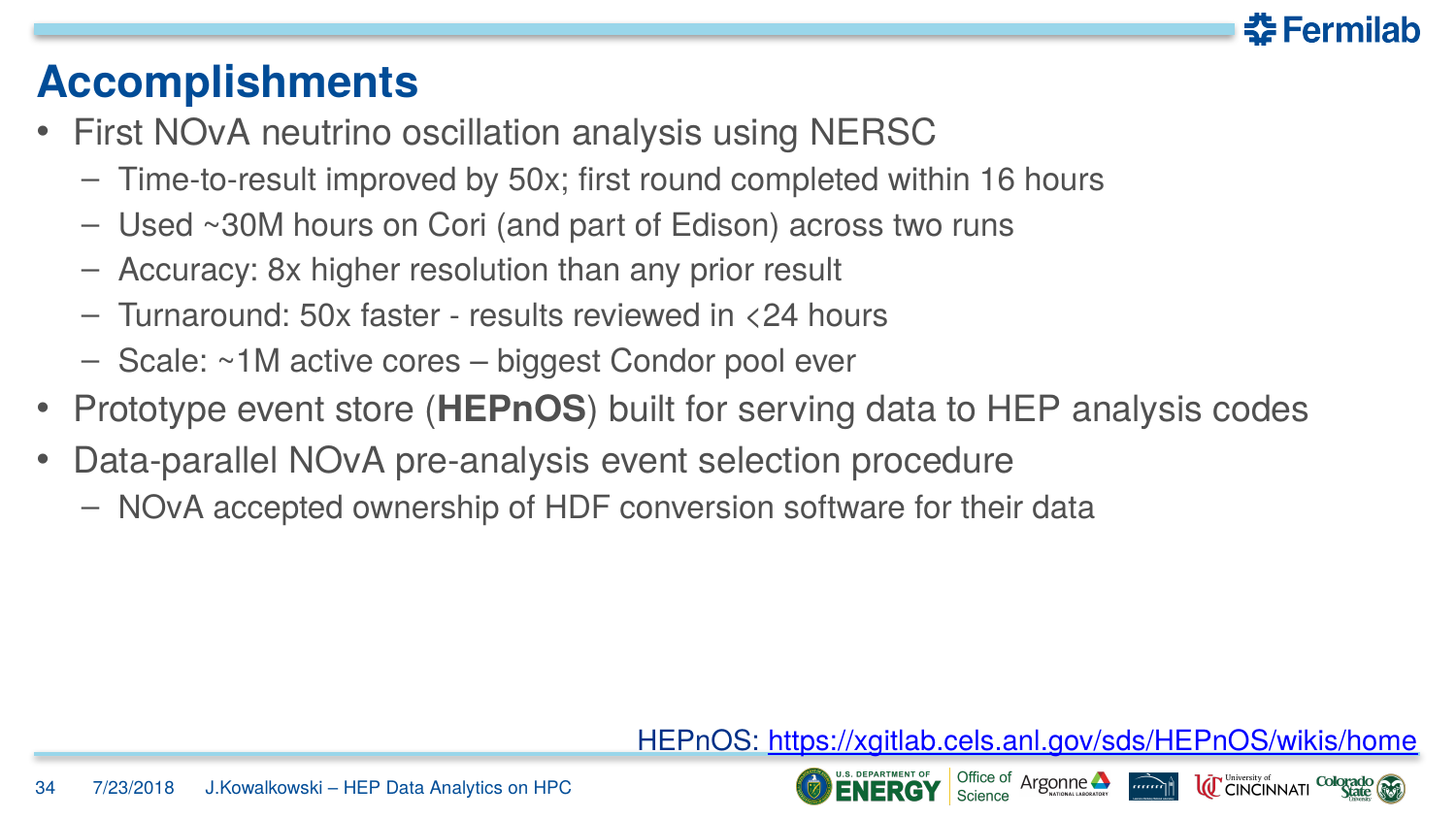

# Accomplishments
First NOvA neutrino oscillation analysis using NERSC
Time-to-result improved by 50x; first round completed within 16 hours
Used ~30M hours on Cori (and part of Edison) across two runs
Accuracy: 8x higher resolution than any prior result
Turnaround: 50x faster - results reviewed in <24 hours
Scale: ~1M active cores – biggest Condor pool ever
Prototype event store (HEPnOS) built for serving data to HEP analysis codes
Data-parallel NOvA pre-analysis event selection procedure
NOvA accepted ownership of HDF conversion software for their data
HEPnOS: https://xgitlab.cels.anl.gov/sds/HEPnOS/wikis/home
34
7/23/2018
J.Kowalkowski – HEP Data Analytics on HPC